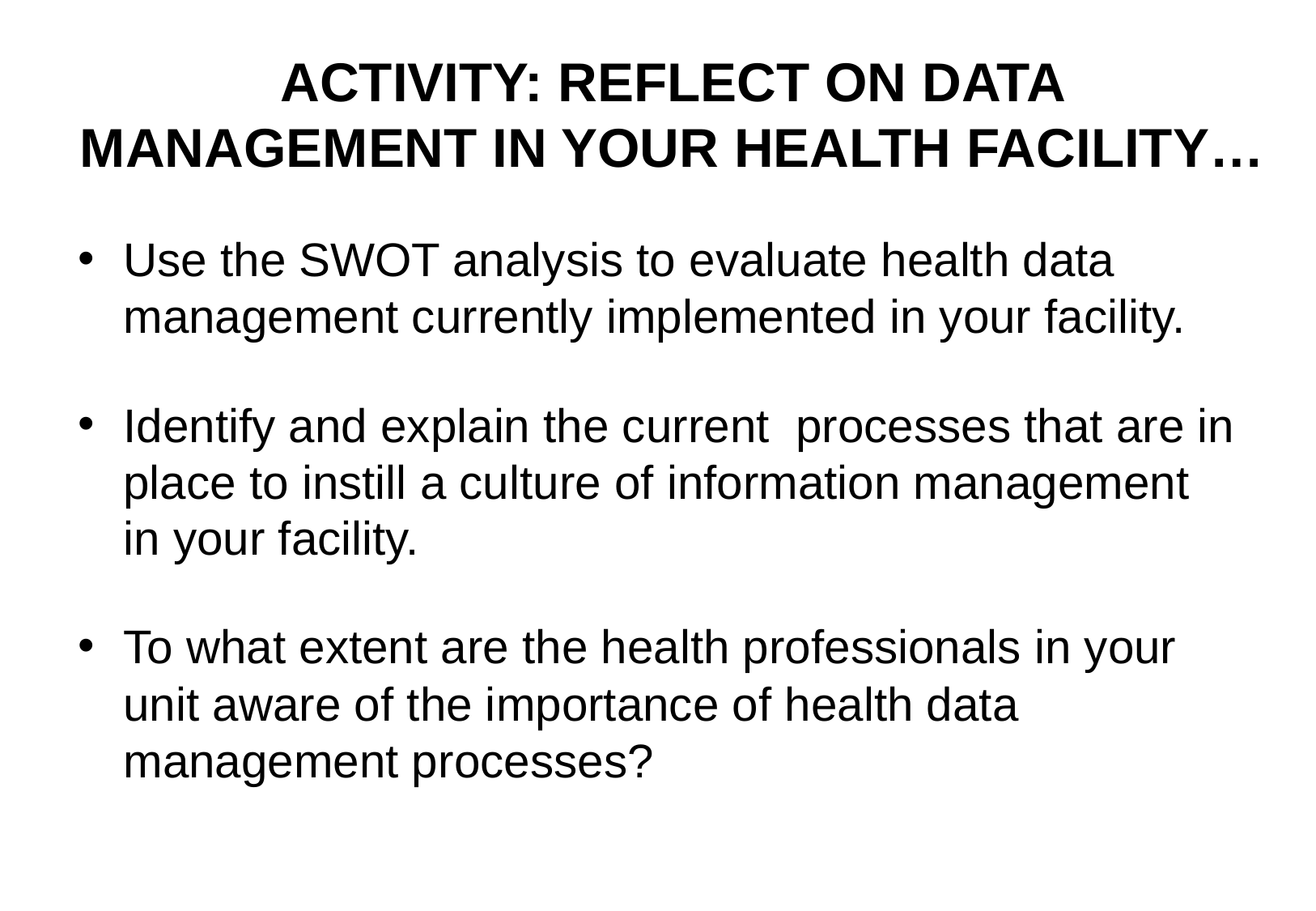

# ACTIVITY: REFLECT ON DATA MANAGEMENT IN YOUR HEALTH FACILITY…
Use the SWOT analysis to evaluate health data management currently implemented in your facility.

Identify and explain the current  processes that are in place to instill a culture of information management in your facility.

To what extent are the health professionals in your unit aware of the importance of health data management processes?